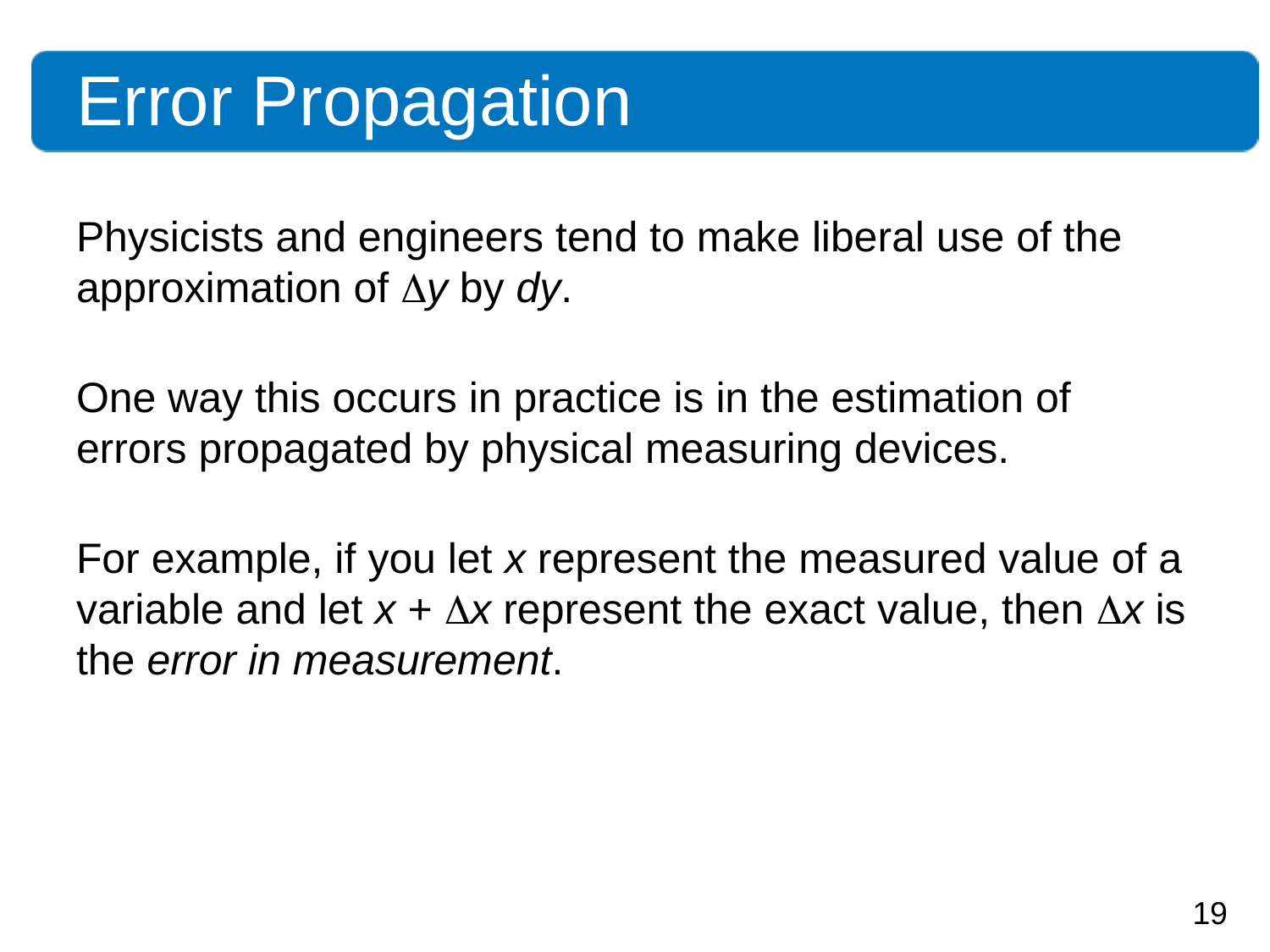

# Error Propagation
Physicists and engineers tend to make liberal use of the approximation of Δy by dy.
One way this occurs in practice is in the estimation of errors propagated by physical measuring devices.
For example, if you let x represent the measured value of a variable and let x + Δx represent the exact value, then Δx is the error in measurement.